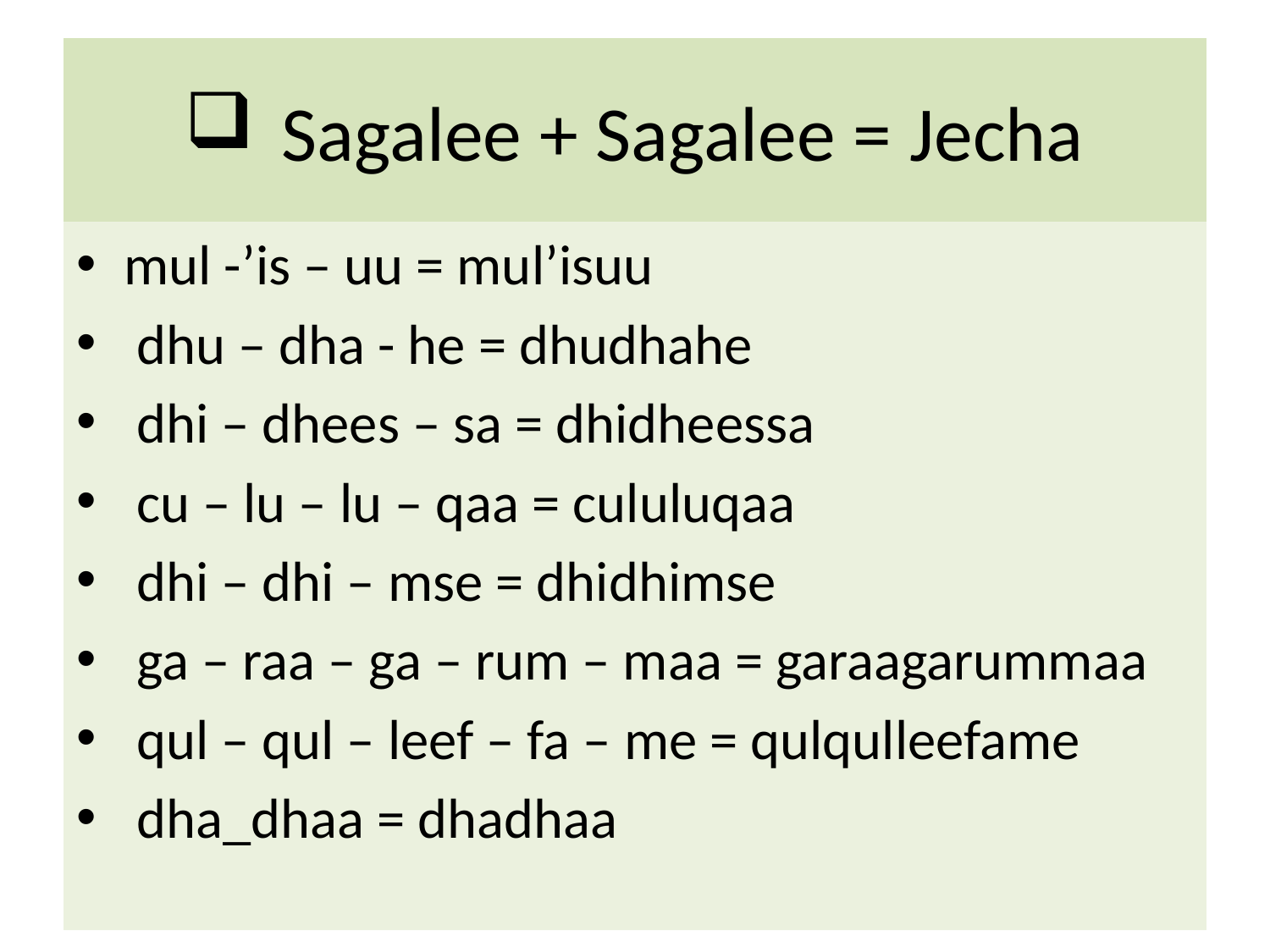

# Sagalee + Sagalee = Jecha
mul -’is – uu = mul’isuu
 dhu – dha - he = dhudhahe
 dhi – dhees – sa = dhidheessa
 cu – lu – lu – qaa = cululuqaa
 dhi – dhi – mse = dhidhimse
 ga – raa – ga – rum – maa = garaagarummaa
 qul – qul – leef – fa – me = qulqulleefame
 dha_dhaa = dhadhaa